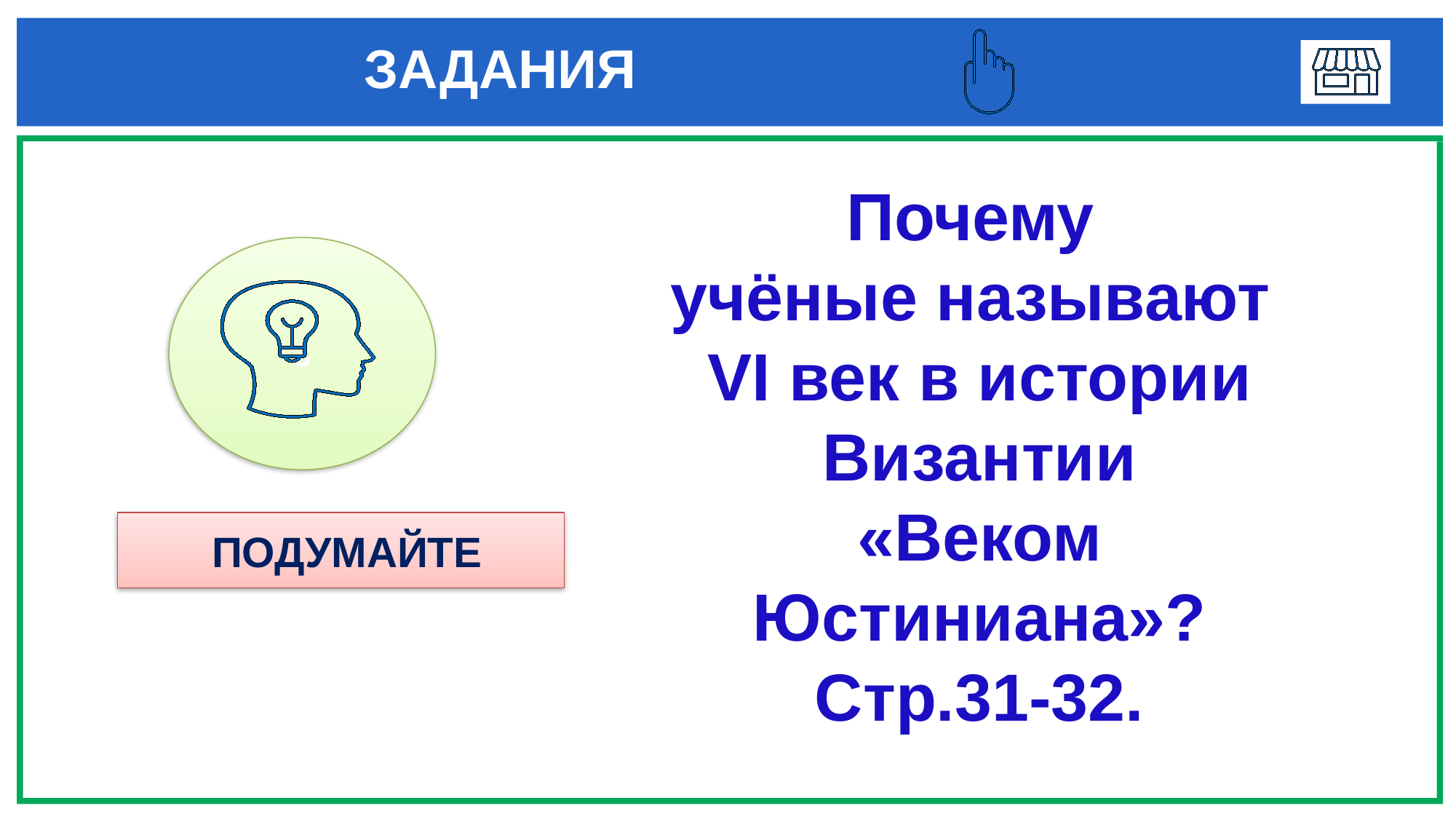

# ЗАДАНИЯ

Почему
учёные называют
VI век в истории Византии
«Веком Юстиниана»?
Стр.31-32.
3

 ПОДУМАЙТЕ